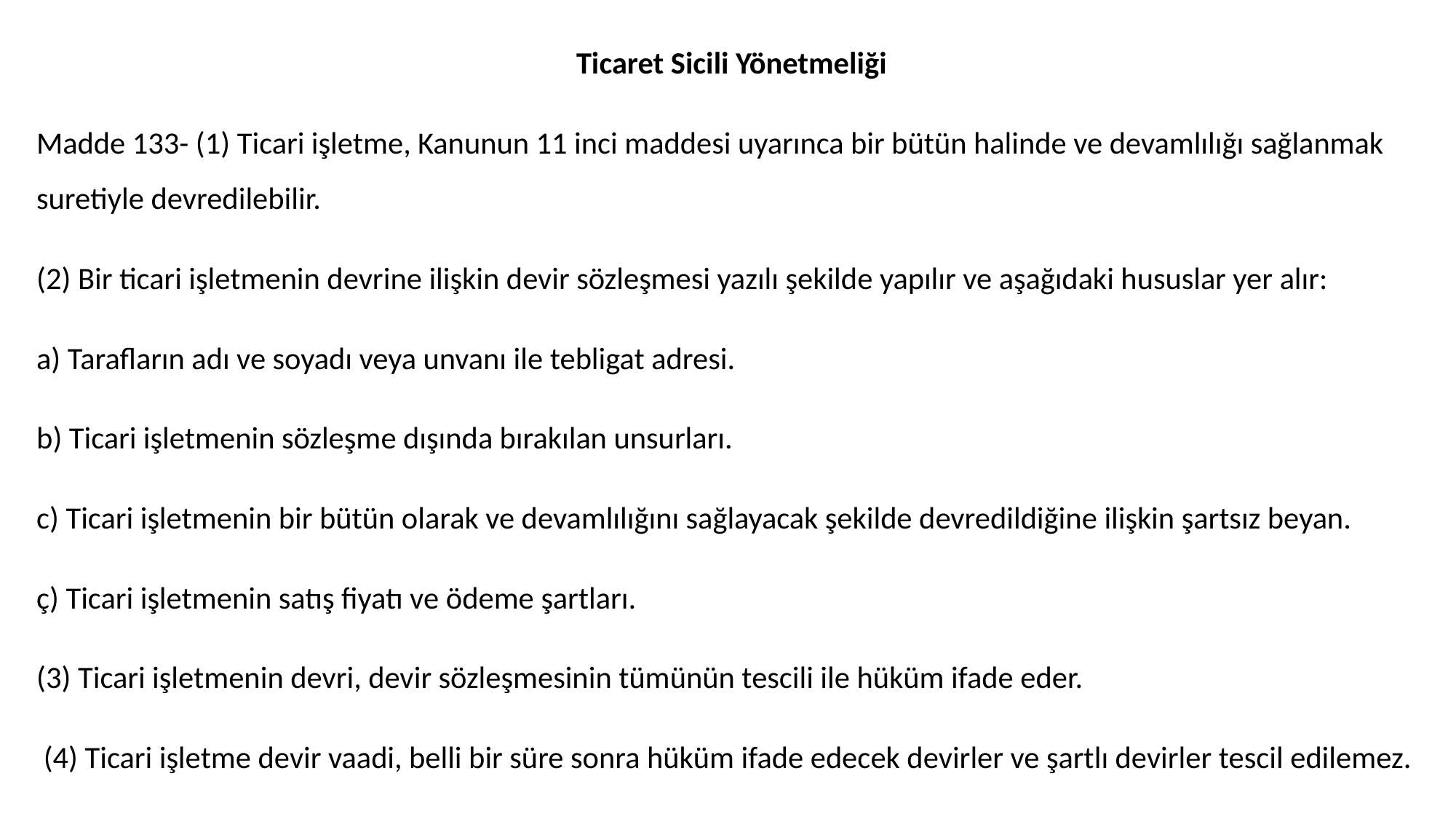

Ticaret Sicili Yönetmeliği
Madde 133- (1) Ticari işletme, Kanunun 11 inci maddesi uyarınca bir bütün halinde ve devamlılığı sağlanmak suretiyle devredilebilir.
(2) Bir ticari işletmenin devrine ilişkin devir sözleşmesi yazılı şekilde yapılır ve aşağıdaki hususlar yer alır:
a) Tarafların adı ve soyadı veya unvanı ile tebligat adresi.
b) Ticari işletmenin sözleşme dışında bırakılan unsurları.
c) Ticari işletmenin bir bütün olarak ve devamlılığını sağlayacak şekilde devredildiğine ilişkin şartsız beyan.
ç) Ticari işletmenin satış fiyatı ve ödeme şartları.
(3) Ticari işletmenin devri, devir sözleşmesinin tümünün tescili ile hüküm ifade eder.
 (4) Ticari işletme devir vaadi, belli bir süre sonra hüküm ifade edecek devirler ve şartlı devirler tescil edilemez.